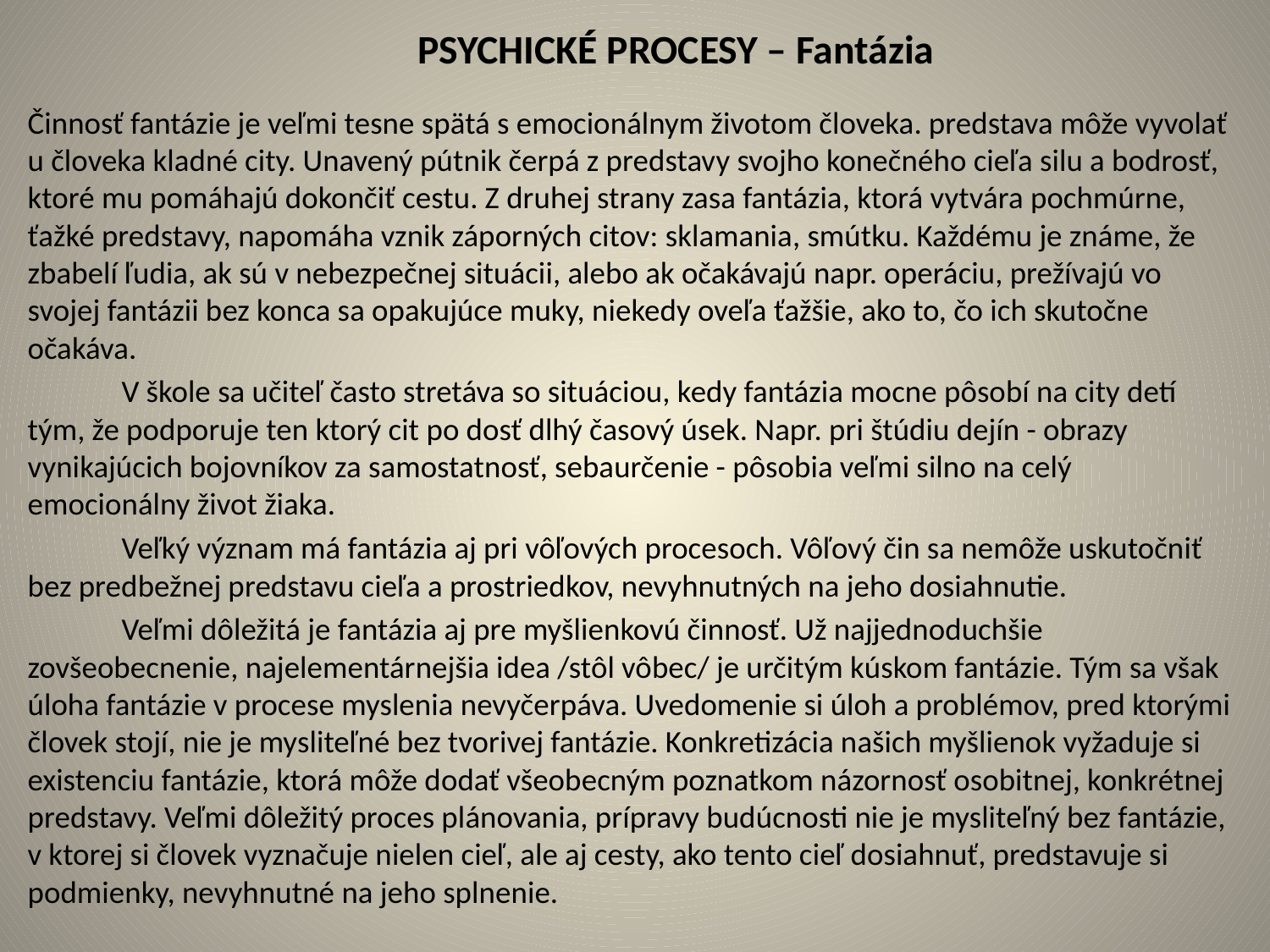

# PSYCHICKÉ PROCESY – Fantázia
Činnosť fantázie je veľmi tesne spätá s emocionálnym životom človeka. predstava môže vyvolať u človeka kladné city. Unavený pútnik čerpá z predstavy svojho konečného cieľa silu a bodrosť, ktoré mu pomáhajú dokončiť cestu. Z druhej strany zasa fantázia, ktorá vytvára pochmúrne, ťažké predstavy, napomáha vznik záporných citov: sklamania, smútku. Každému je známe, že zbabelí ľudia, ak sú v nebezpečnej situácii, alebo ak očakávajú napr. operáciu, prežívajú vo svojej fantázii bez konca sa opakujúce muky, niekedy oveľa ťažšie, ako to, čo ich skutočne očakáva.
	V škole sa učiteľ často stretáva so situáciou, kedy fantázia mocne pôsobí na city detí tým, že podporuje ten ktorý cit po dosť dlhý časový úsek. Napr. pri štúdiu dejín - obrazy vynikajúcich bojovníkov za samostatnosť, sebaurčenie - pôsobia veľmi silno na celý emocionálny život žiaka.
	Veľký význam má fantázia aj pri vôľových procesoch. Vôľový čin sa nemôže uskutočniť bez predbežnej predstavu cieľa a prostriedkov, nevyhnutných na jeho dosiahnutie.
	Veľmi dôležitá je fantázia aj pre myšlienkovú činnosť. Už najjednoduchšie zovšeobecnenie, najelementárnejšia idea /stôl vôbec/ je určitým kúskom fantázie. Tým sa však úloha fantázie v procese myslenia nevyčerpáva. Uvedomenie si úloh a problémov, pred ktorými človek stojí, nie je mysliteľné bez tvorivej fantázie. Konkretizácia našich myšlienok vyžaduje si existenciu fantázie, ktorá môže dodať všeobecným poznatkom názornosť osobitnej, konkrétnej predstavy. Veľmi dôležitý proces plánovania, prípravy budúcnosti nie je mysliteľný bez fantázie, v ktorej si človek vyznačuje nielen cieľ, ale aj cesty, ako tento cieľ dosiahnuť, predstavuje si podmienky, nevyhnutné na jeho splnenie.